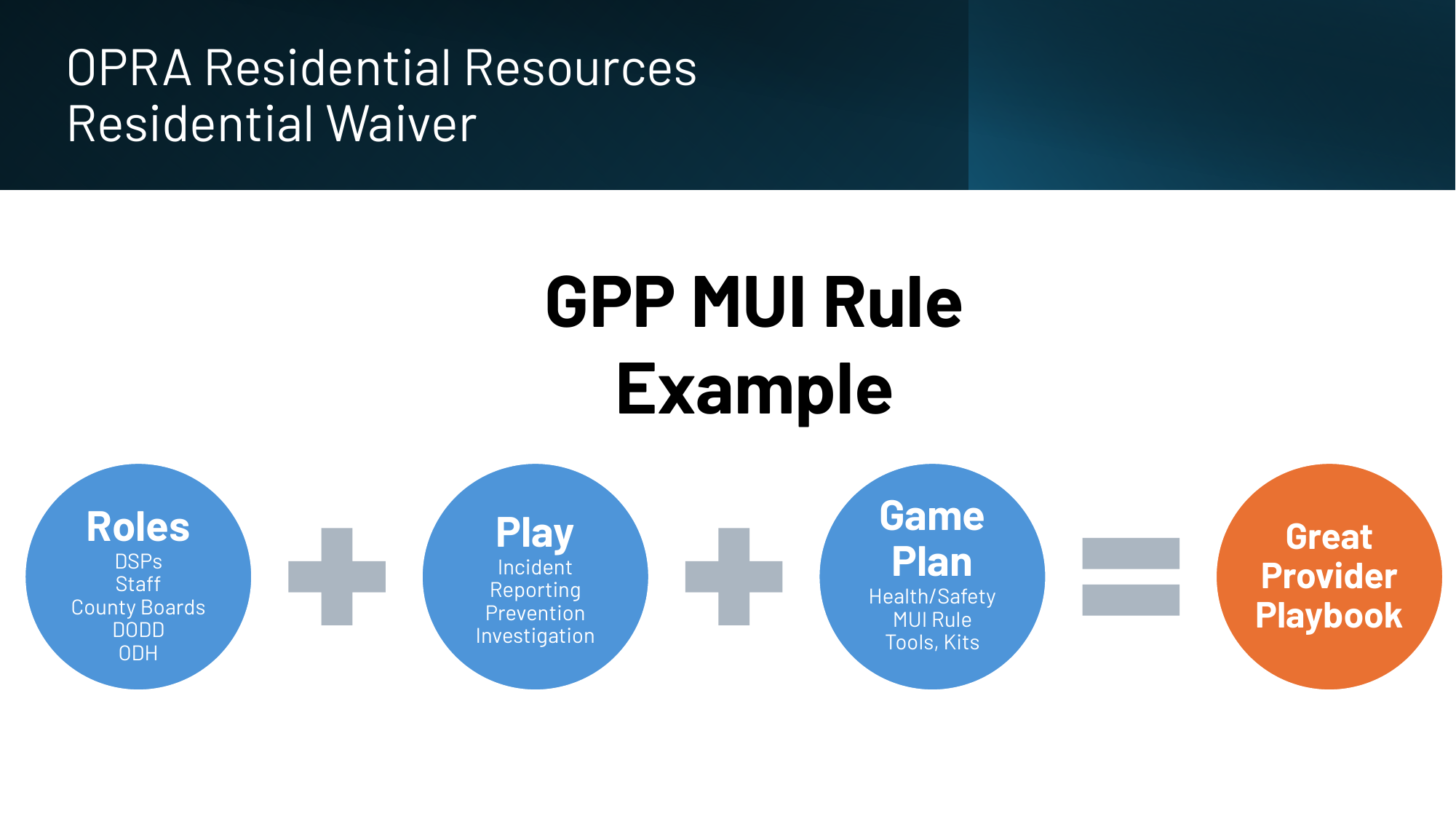

# OPRA Residential Resources Residential Waiver
GPP MUI Rule Example

Roles
DSPs
Staff
County Boards
DODD
ODH

Play
Incident
Reporting
Prevention
Investigation

Game Plan
Health/Safety
MUI Rule
Tools, Kits

Great Provider Playbook